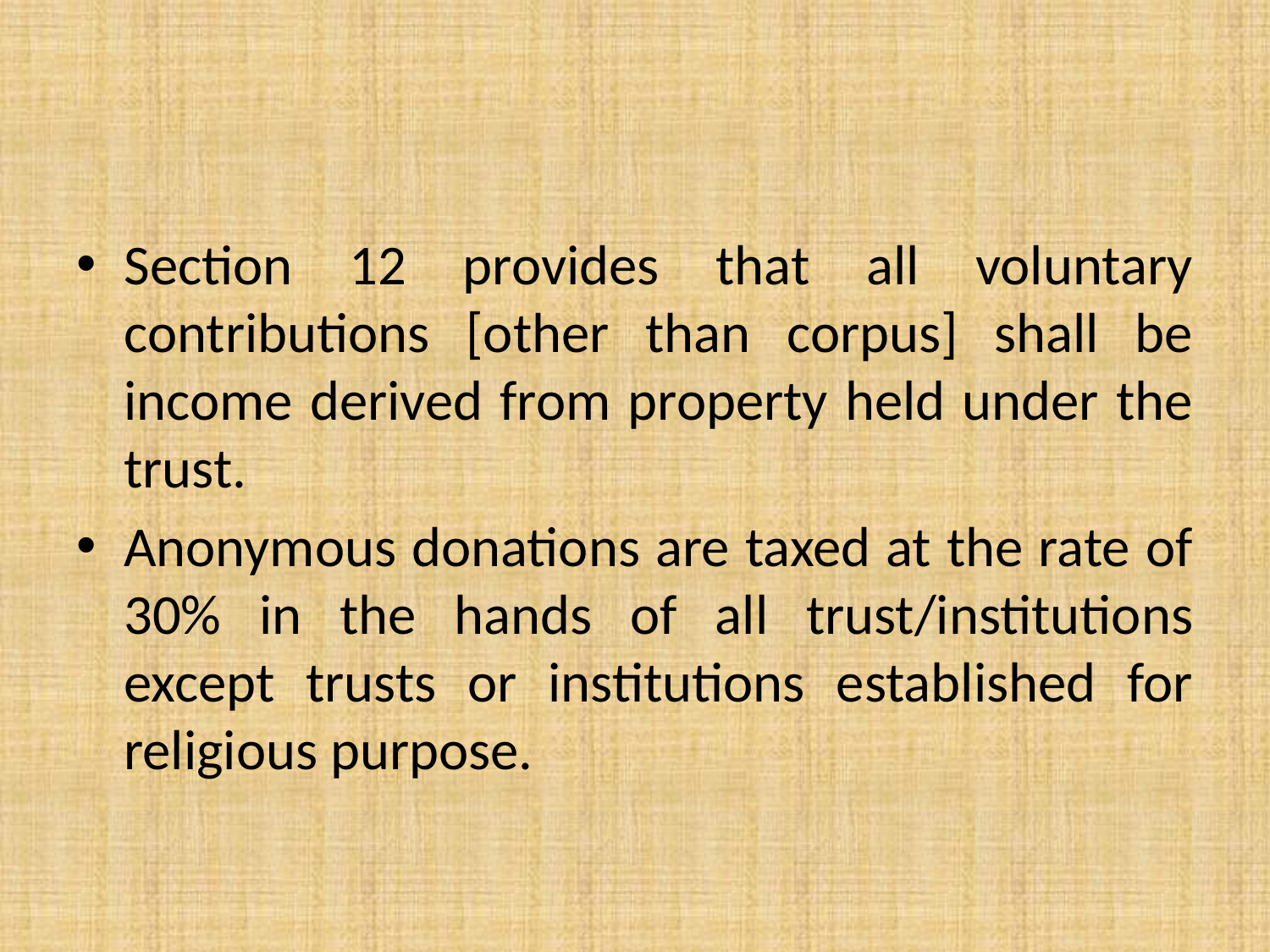

#
Section 12 provides that all voluntary contributions [other than corpus] shall be income derived from property held under the trust.
Anonymous donations are taxed at the rate of 30% in the hands of all trust/institutions except trusts or institutions established for religious purpose.